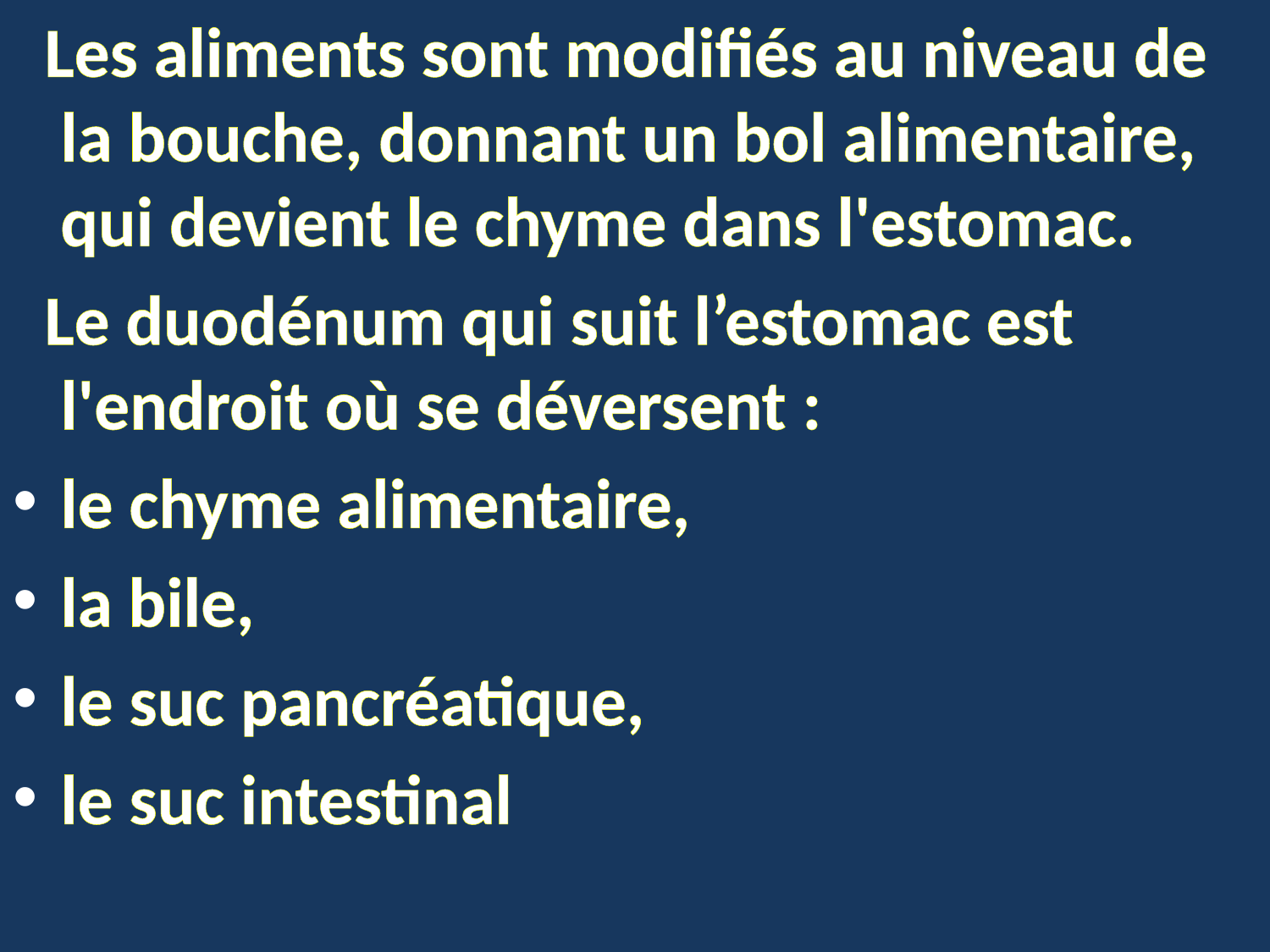

Les aliments sont modifiés au niveau de la bouche, donnant un bol alimentaire, qui devient le chyme dans l'estomac.
  Le duodénum qui suit l’estomac est l'endroit où se déversent :
le chyme alimentaire,
la bile,
le suc pancréatique,
le suc intestinal

#